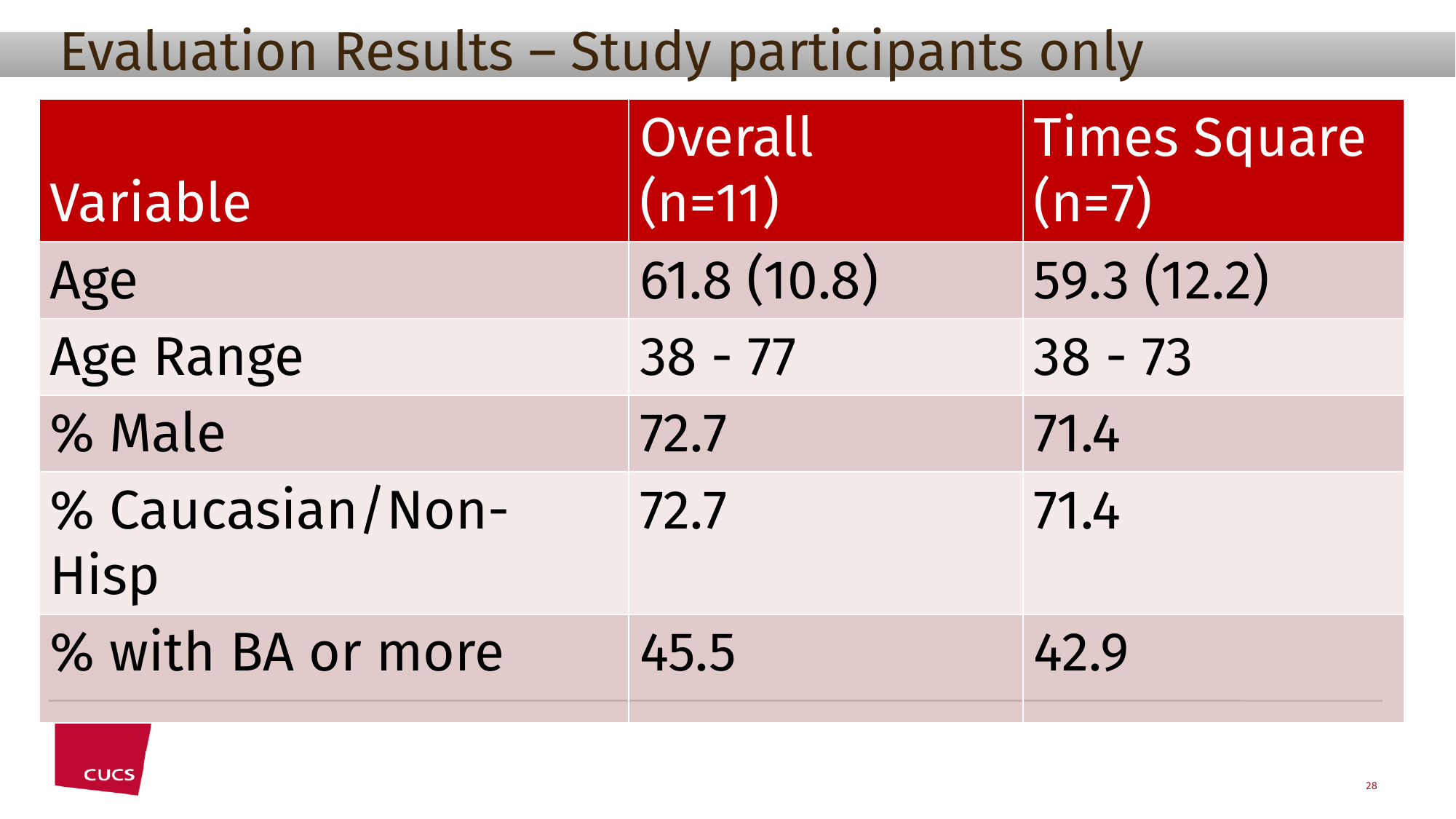

# Evaluation Results – Study participants only
| Variable | Overall (n=11) | Times Square (n=7) |
| --- | --- | --- |
| Age | 61.8 (10.8) | 59.3 (12.2) |
| Age Range | 38 - 77 | 38 - 73 |
| % Male | 72.7 | 71.4 |
| % Caucasian/Non-Hisp | 72.7 | 71.4 |
| % with BA or more | 45.5 | 42.9 |
28